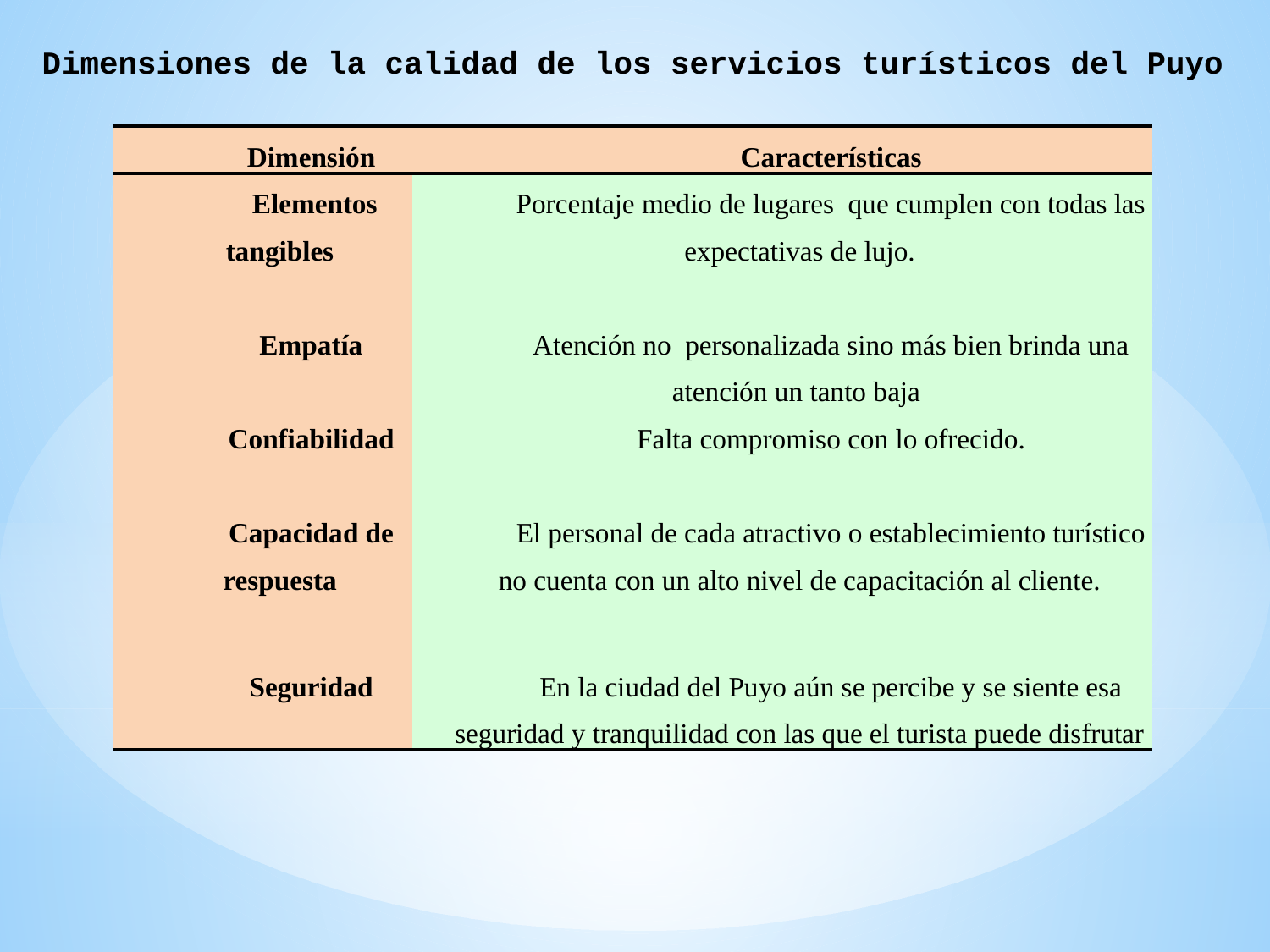

Dimensiones de la calidad de los servicios turísticos del Puyo
| Dimensión | Características |
| --- | --- |
| Elementos tangibles | Porcentaje medio de lugares que cumplen con todas las expectativas de lujo. |
| Empatía | Atención no personalizada sino más bien brinda una atención un tanto baja |
| Confiabilidad | Falta compromiso con lo ofrecido. |
| Capacidad de respuesta | El personal de cada atractivo o establecimiento turístico no cuenta con un alto nivel de capacitación al cliente. |
| Seguridad | En la ciudad del Puyo aún se percibe y se siente esa seguridad y tranquilidad con las que el turista puede disfrutar |